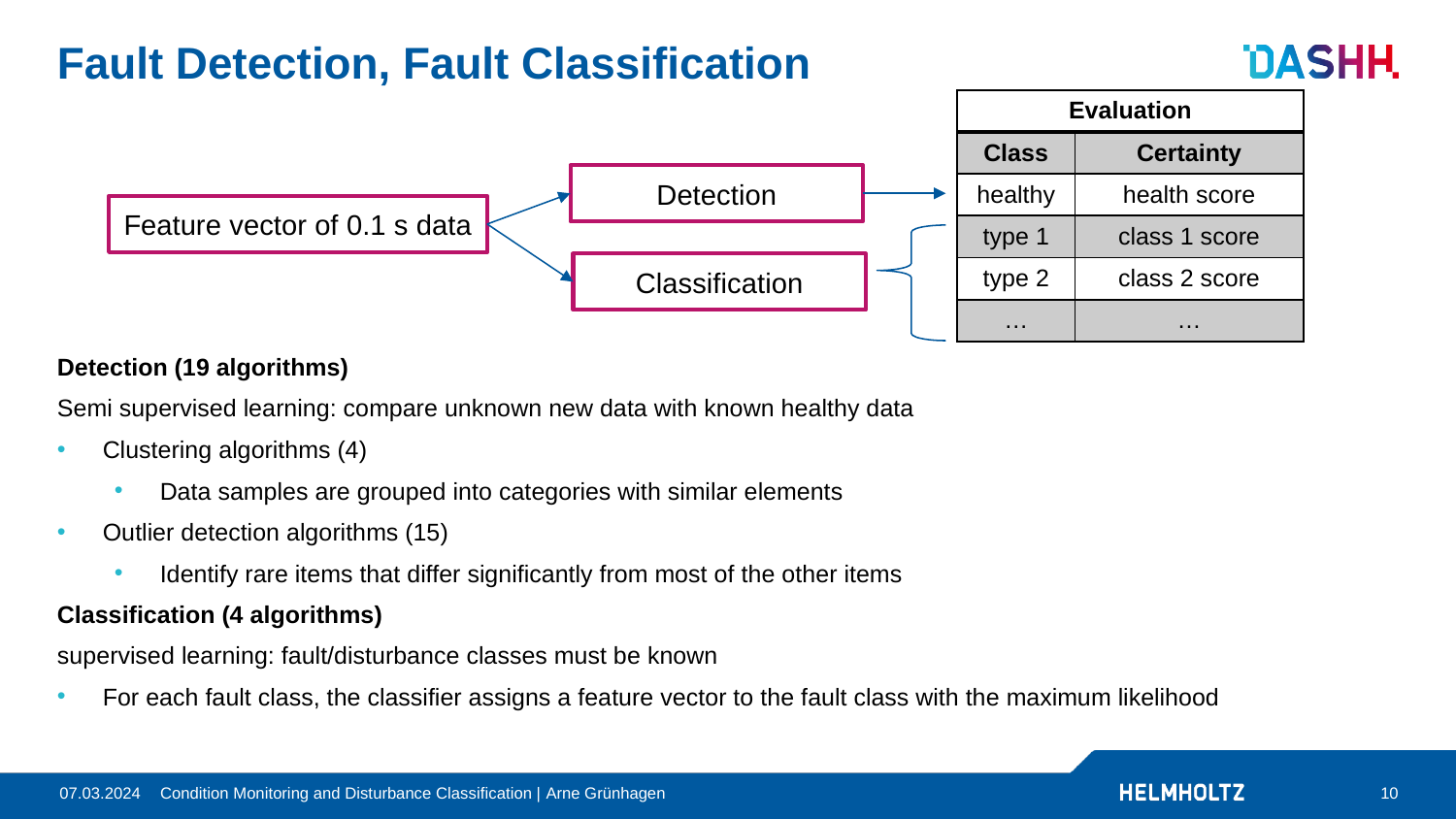

# Fault Detection, Fault Classification
| Evaluation |  |
| --- | --- |
| Class | Certainty |
| healthy | health score |
| type 1 | class 1 score |
| type 2 | class 2 score |
| … | … |
Detection
Feature vector of 0.1 s data

Classification
Detection (19 algorithms)
Semi supervised learning: compare unknown new data with known healthy data
Clustering algorithms (4)
Data samples are grouped into categories with similar elements
Outlier detection algorithms (15)
Identify rare items that differ significantly from most of the other items
Classification (4 algorithms)
supervised learning: fault/disturbance classes must be known
For each fault class, the classifier assigns a feature vector to the fault class with the maximum likelihood
Condition Monitoring and Disturbance Classification | Arne Grünhagen